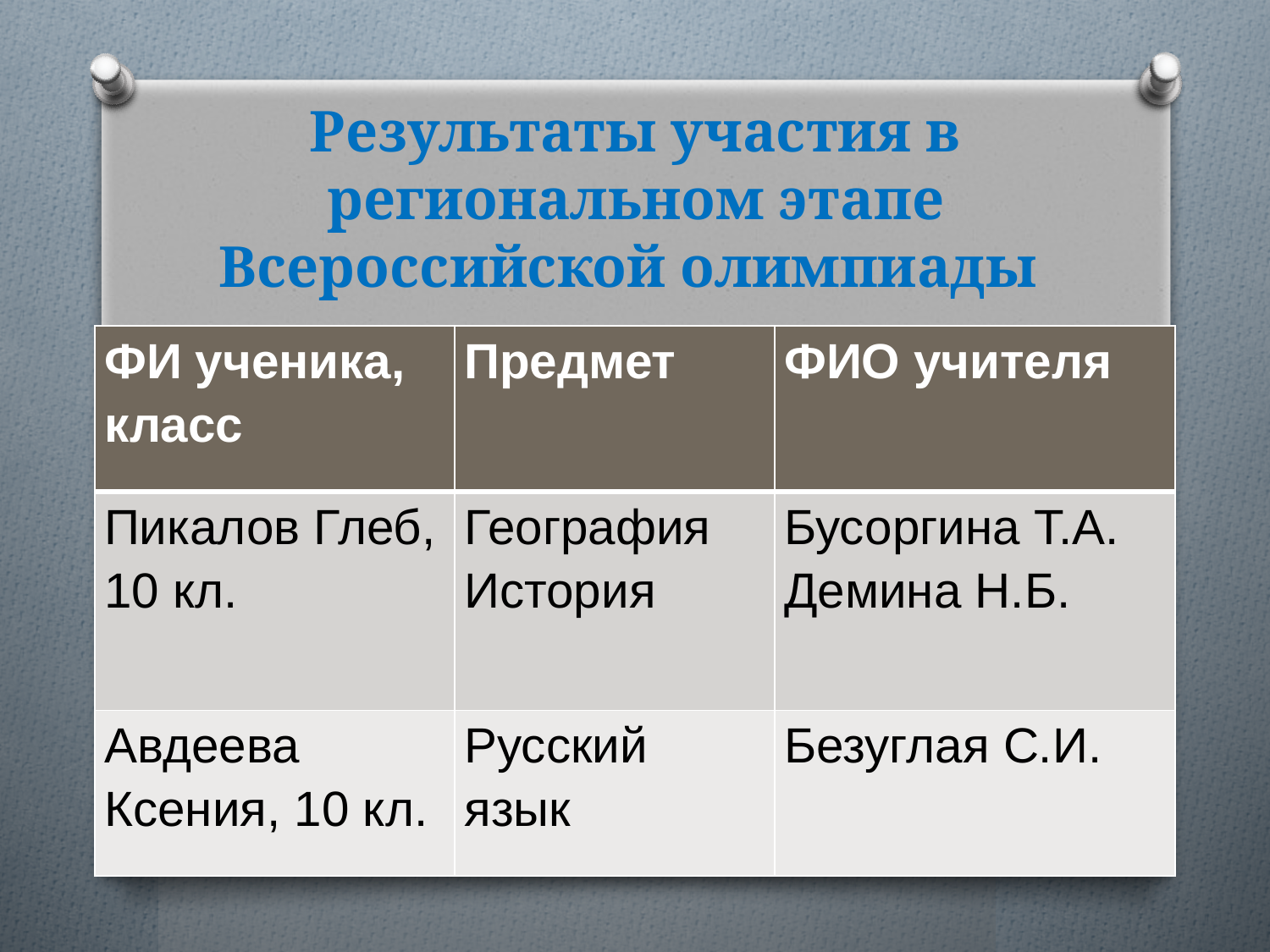

# Результаты участия в региональном этапе Всероссийской олимпиады
| ФИ ученика, класс | Предмет | ФИО учителя |
| --- | --- | --- |
| Пикалов Глеб, 10 кл. | География История | Бусоргина Т.А. Демина Н.Б. |
| Авдеева Ксения, 10 кл. | Русский язык | Безуглая С.И. |